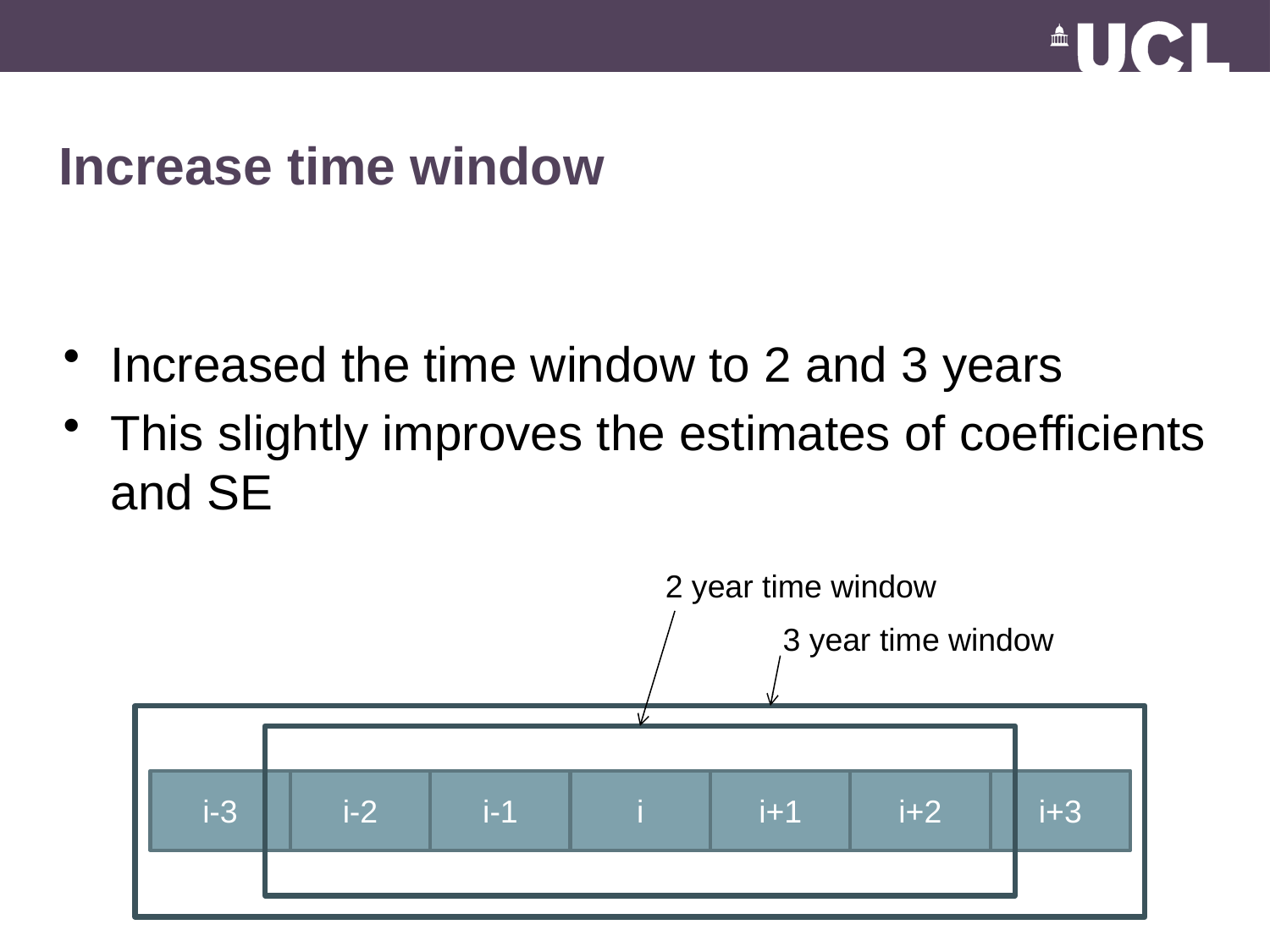

# Increase time window
Increased the time window to 2 and 3 years
This slightly improves the estimates of coefficients and SE

2 year time window
3 year time window

i-3
i-2
i-1
i
i+1
i+2
i+3